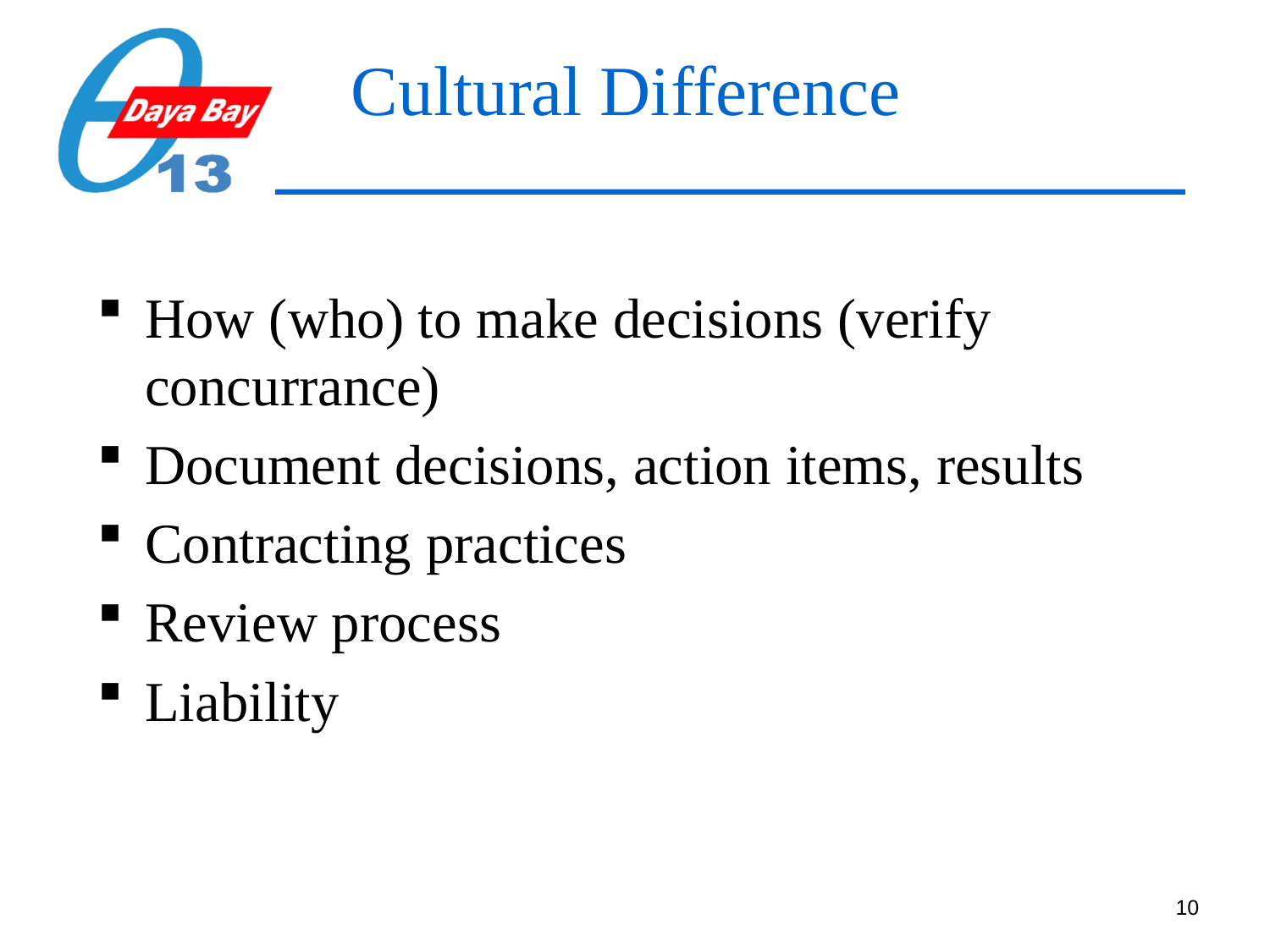

# Cultural Difference
How (who) to make decisions (verify concurrance)
Document decisions, action items, results
Contracting practices
Review process
Liability